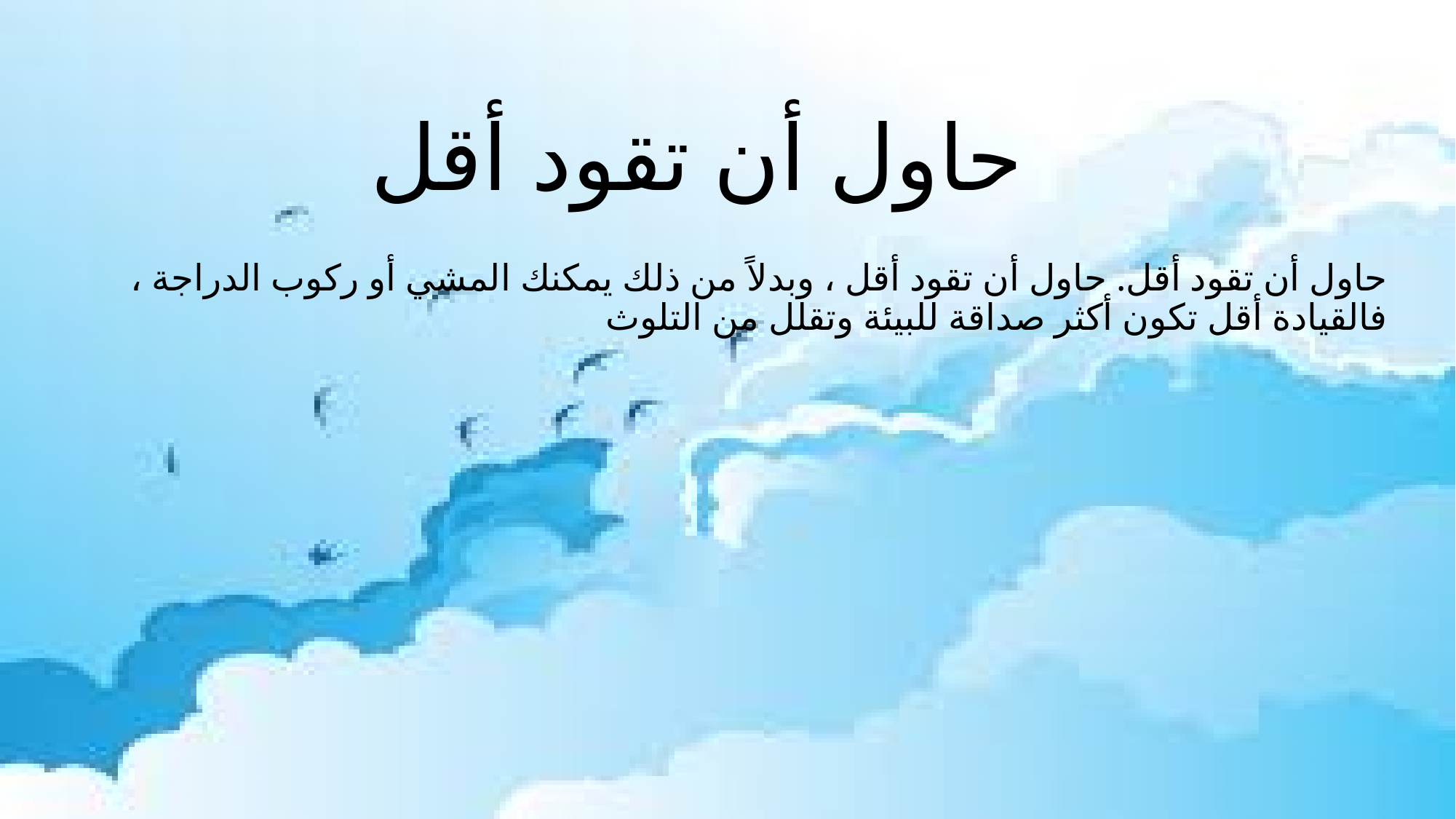

# حاول أن تقود أقل
حاول أن تقود أقل. حاول أن تقود أقل ، وبدلاً من ذلك يمكنك المشي أو ركوب الدراجة ، فالقيادة أقل تكون أكثر صداقة للبيئة وتقلل من التلوث